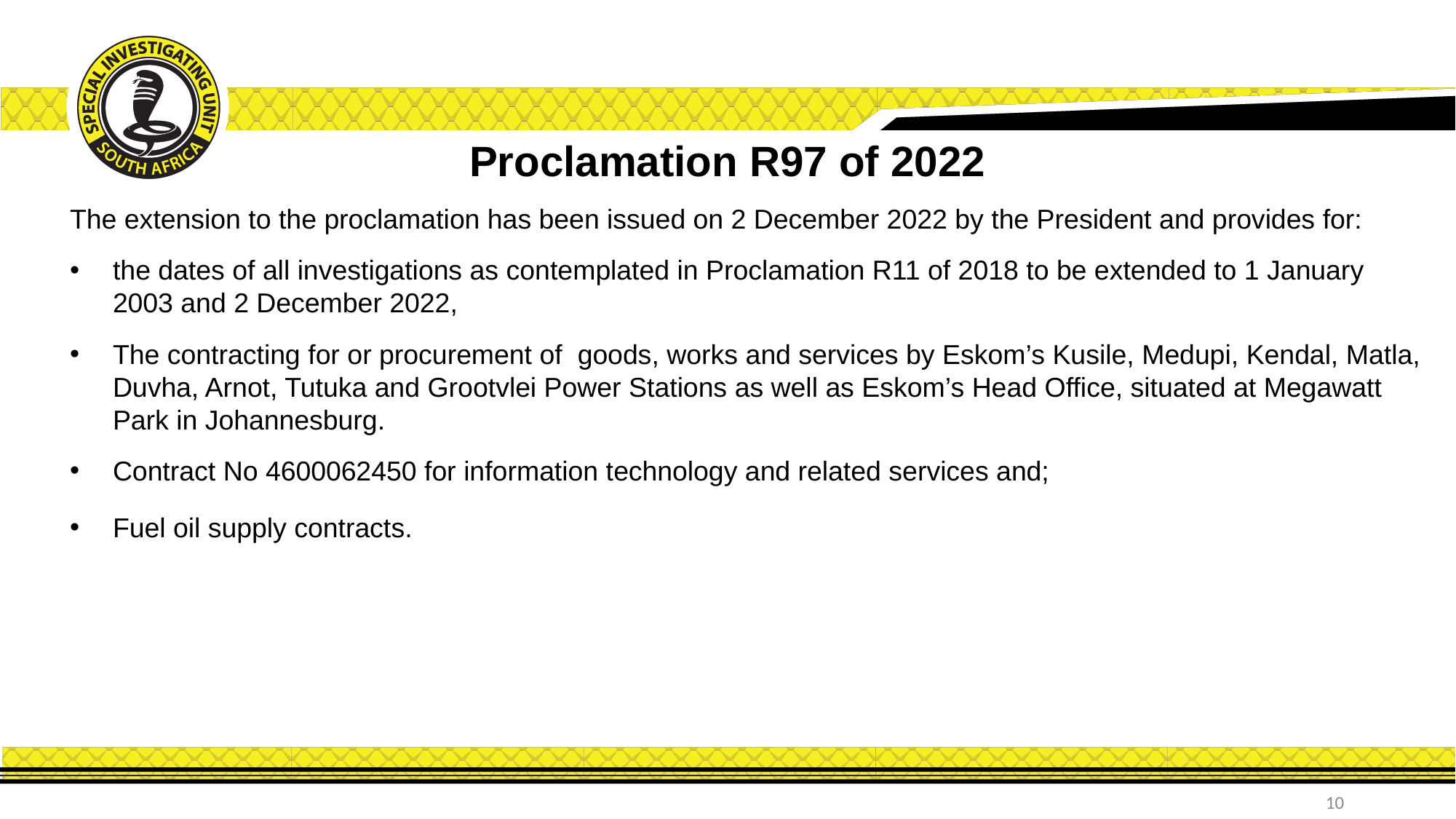

# Proclamation R97 of 2022
The extension to the proclamation has been issued on 2 December 2022 by the President and provides for:
the dates of all investigations as contemplated in Proclamation R11 of 2018 to be extended to 1 January 2003 and 2 December 2022,
The contracting for or procurement of  goods, works and services by Eskom’s Kusile, Medupi, Kendal, Matla, Duvha, Arnot, Tutuka and Grootvlei Power Stations as well as Eskom’s Head Office, situated at Megawatt Park in Johannesburg.
Contract No 4600062450 for information technology and related services and;
Fuel oil supply contracts.
10